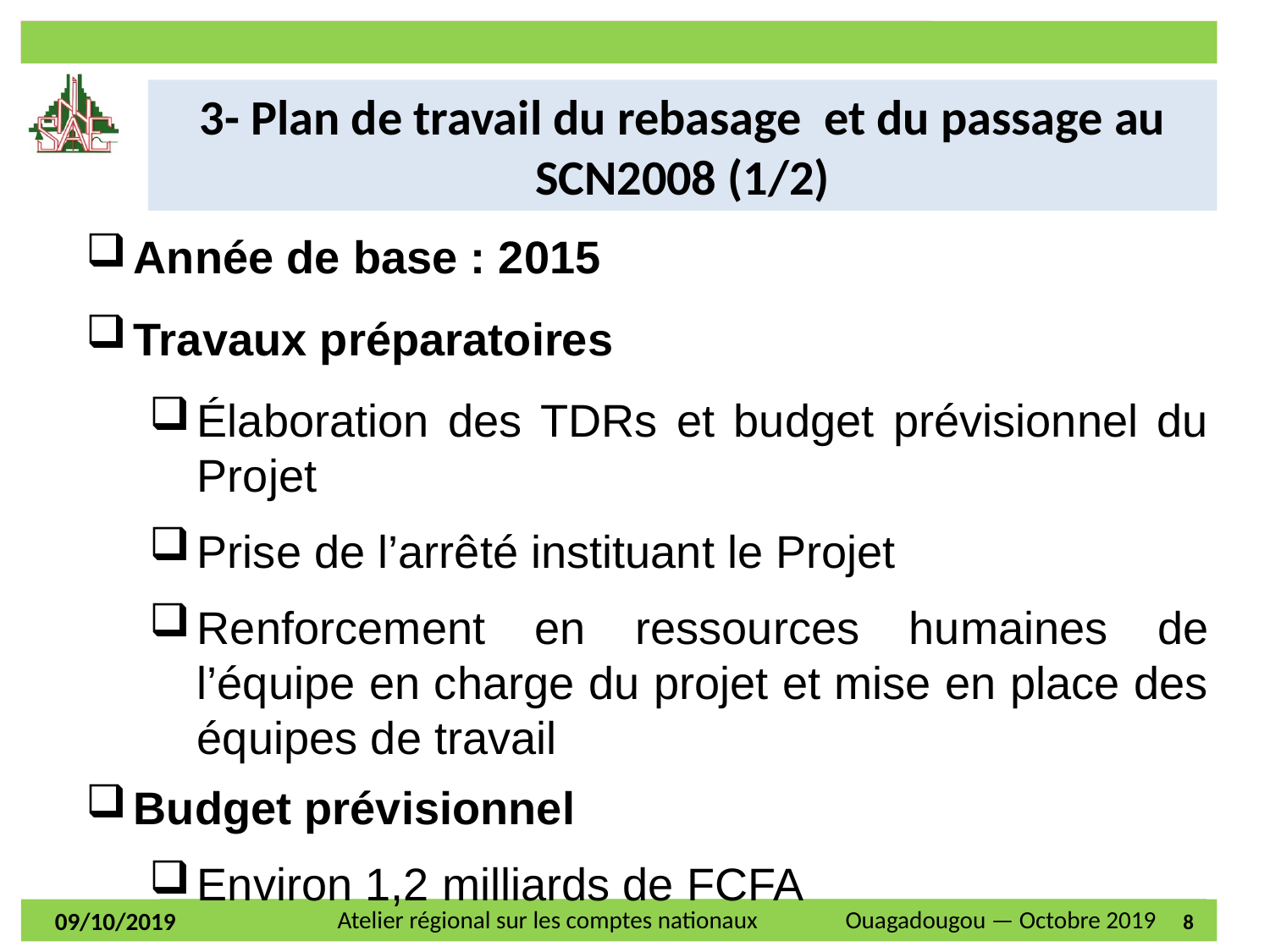

3- Plan de travail du rebasage  et du passage au SCN2008 (1/2)

Année de base : 2015
Travaux préparatoires
Élaboration des TDRs et budget prévisionnel du Projet
Prise de l’arrêté instituant le Projet
Renforcement en ressources humaines de l’équipe en charge du projet et mise en place des équipes de travail
Budget prévisionnel
Environ 1,2 milliards de FCFA